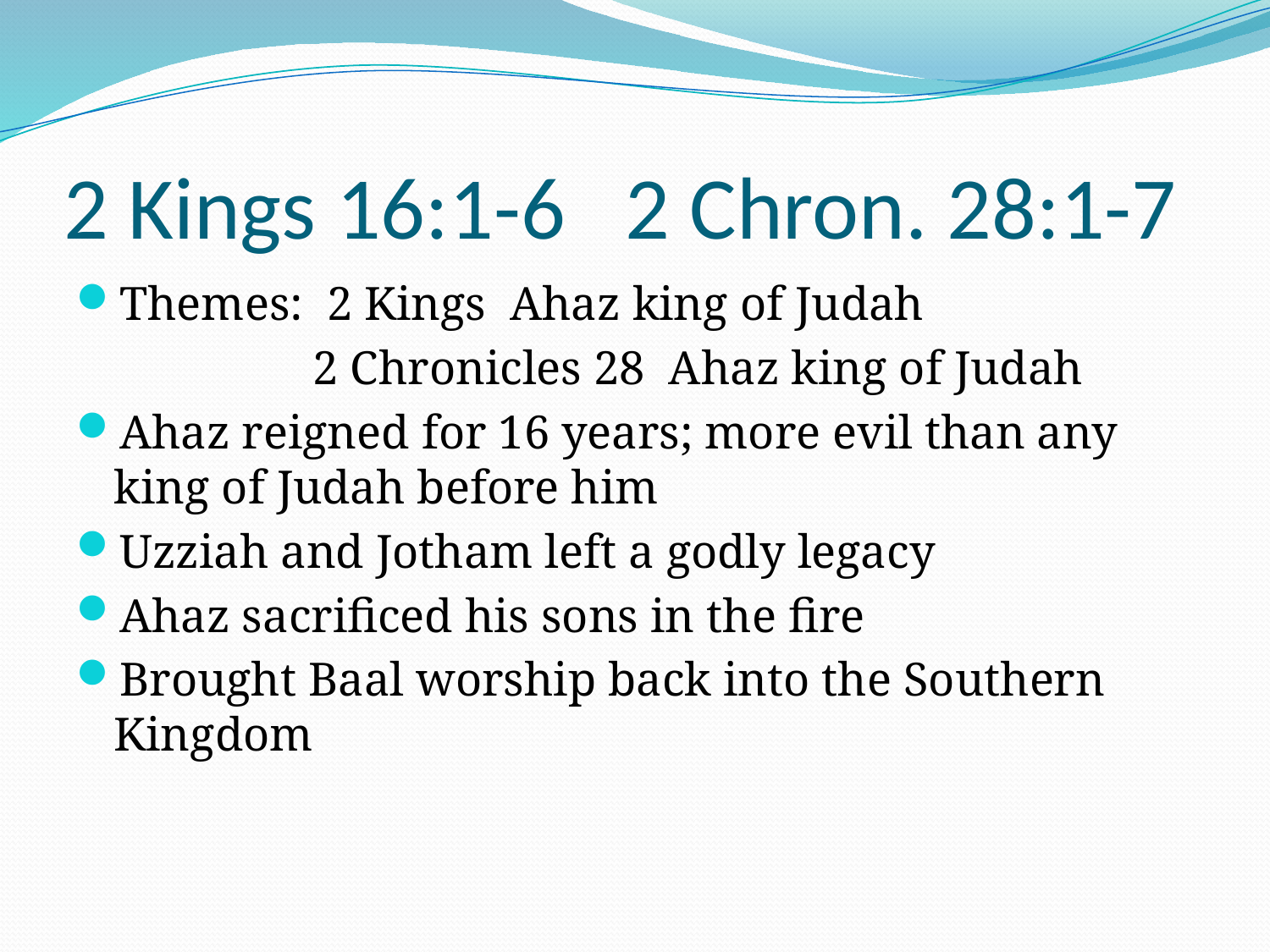

# 2 Kings 16:1-6   2 Chron. 28:1-7
Themes:  2 Kings  Ahaz king of Judah
                    2 Chronicles 28  Ahaz king of Judah
Ahaz reigned for 16 years; more evil than any king of Judah before him
Uzziah and Jotham left a godly legacy
Ahaz sacrificed his sons in the fire
Brought Baal worship back into the Southern Kingdom